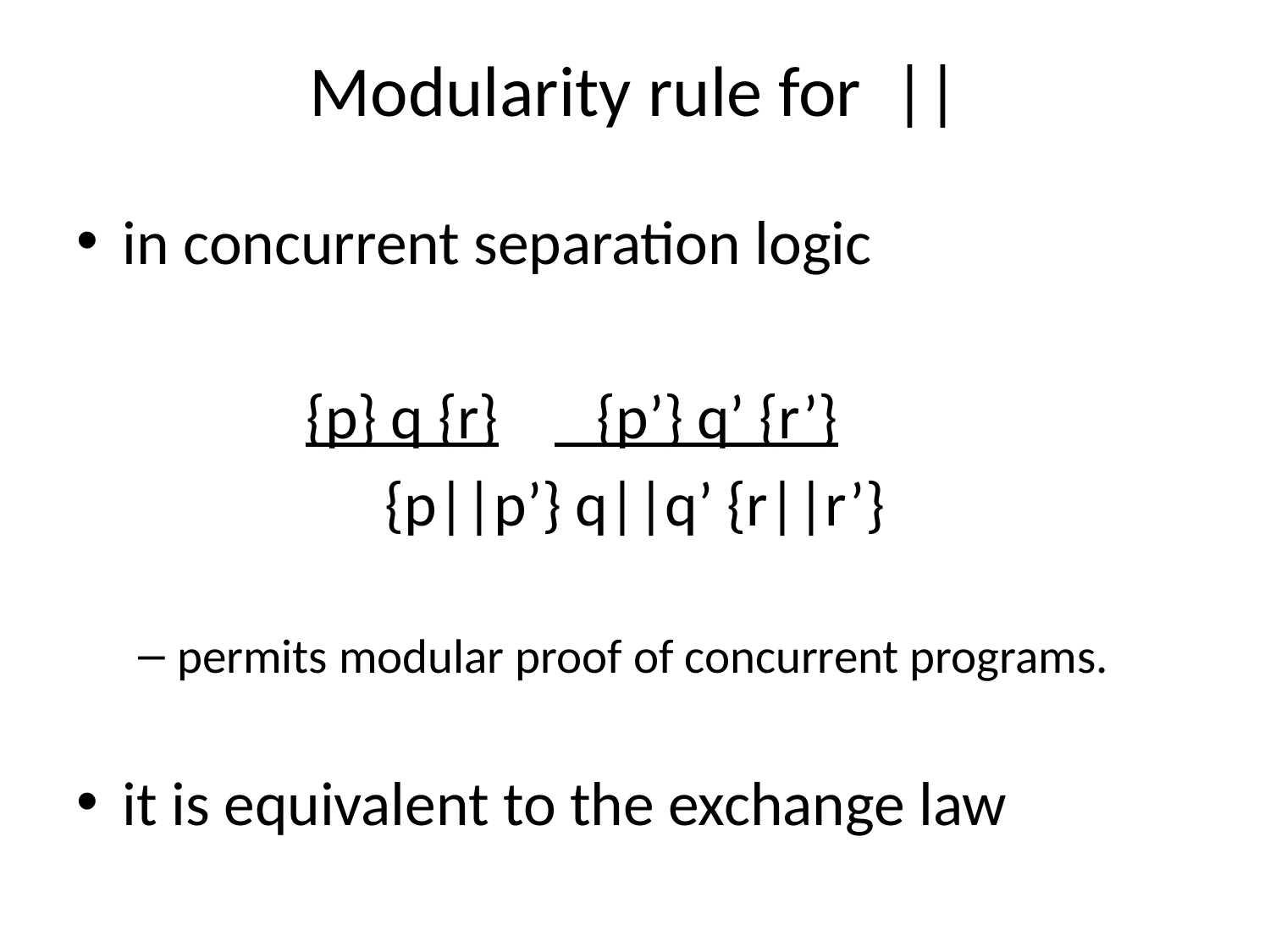

# Modularity rule for  ||
in concurrent separation logic

{p} q {r}		   {p’} q’ {r’}
{p||p’} q||q’ {r||r’}

permits modular proof of concurrent programs.

it is equivalent to the exchange law